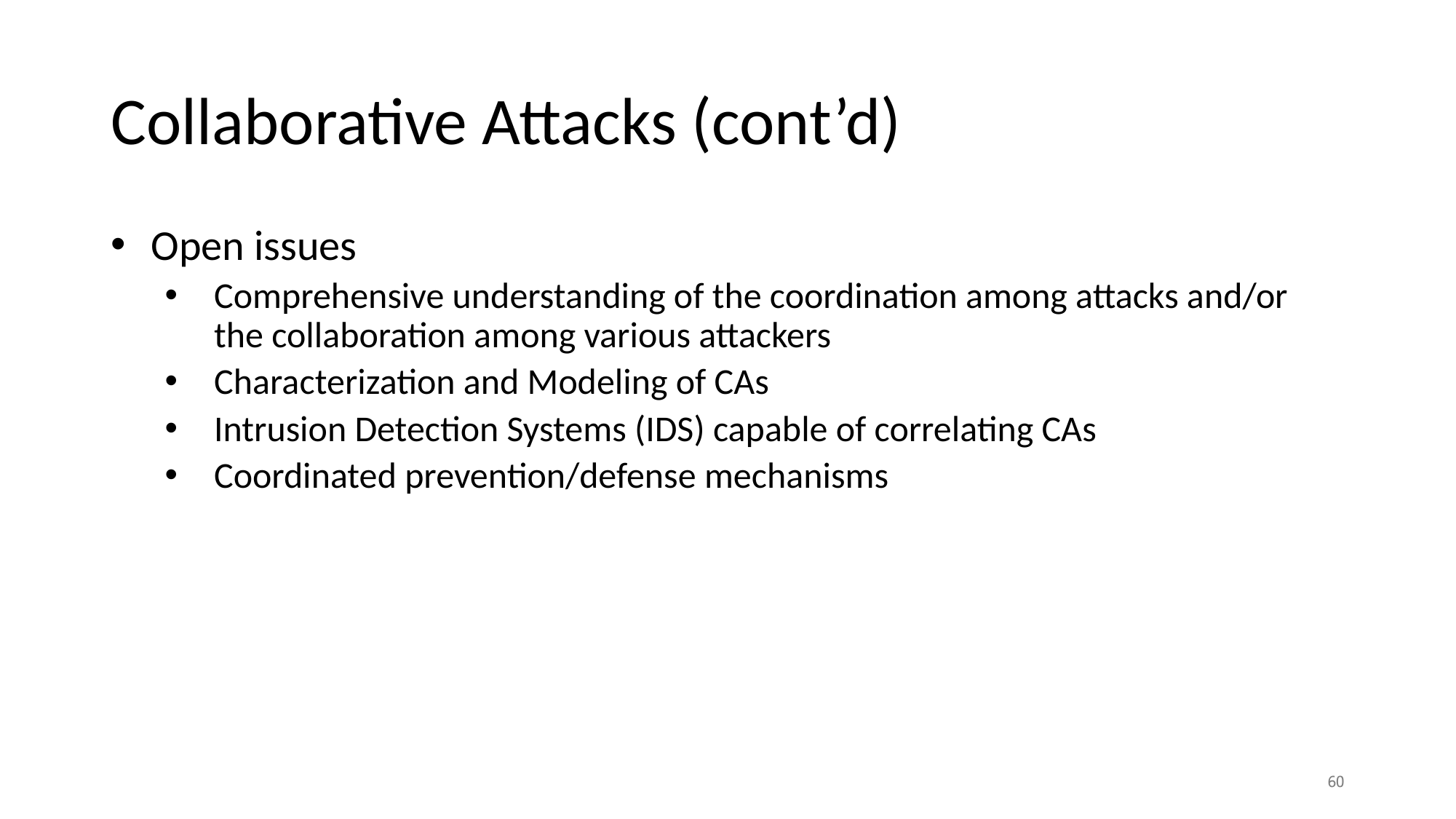

# Collaborative Attacks (cont’d)
Open issues
Comprehensive understanding of the coordination among attacks and/or the collaboration among various attackers
Characterization and Modeling of CAs
Intrusion Detection Systems (IDS) capable of correlating CAs
Coordinated prevention/defense mechanisms

    60